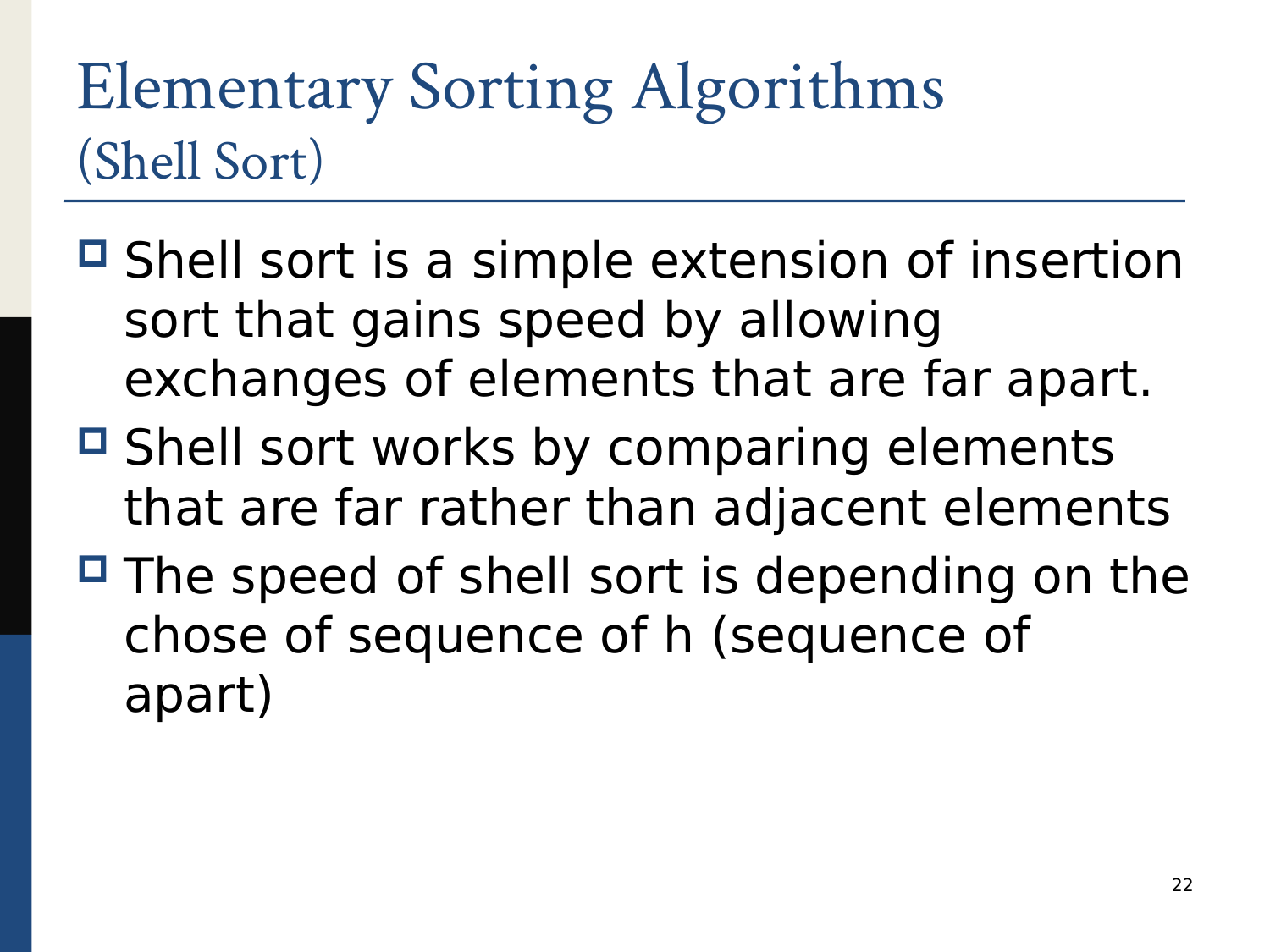

# Elementary Sorting Algorithms (Shell Sort)
Shell sort is a simple extension of insertion sort that gains speed by allowing exchanges of elements that are far apart.
Shell sort works by comparing elements that are far rather than adjacent elements
The speed of shell sort is depending on the chose of sequence of h (sequence of apart)

22